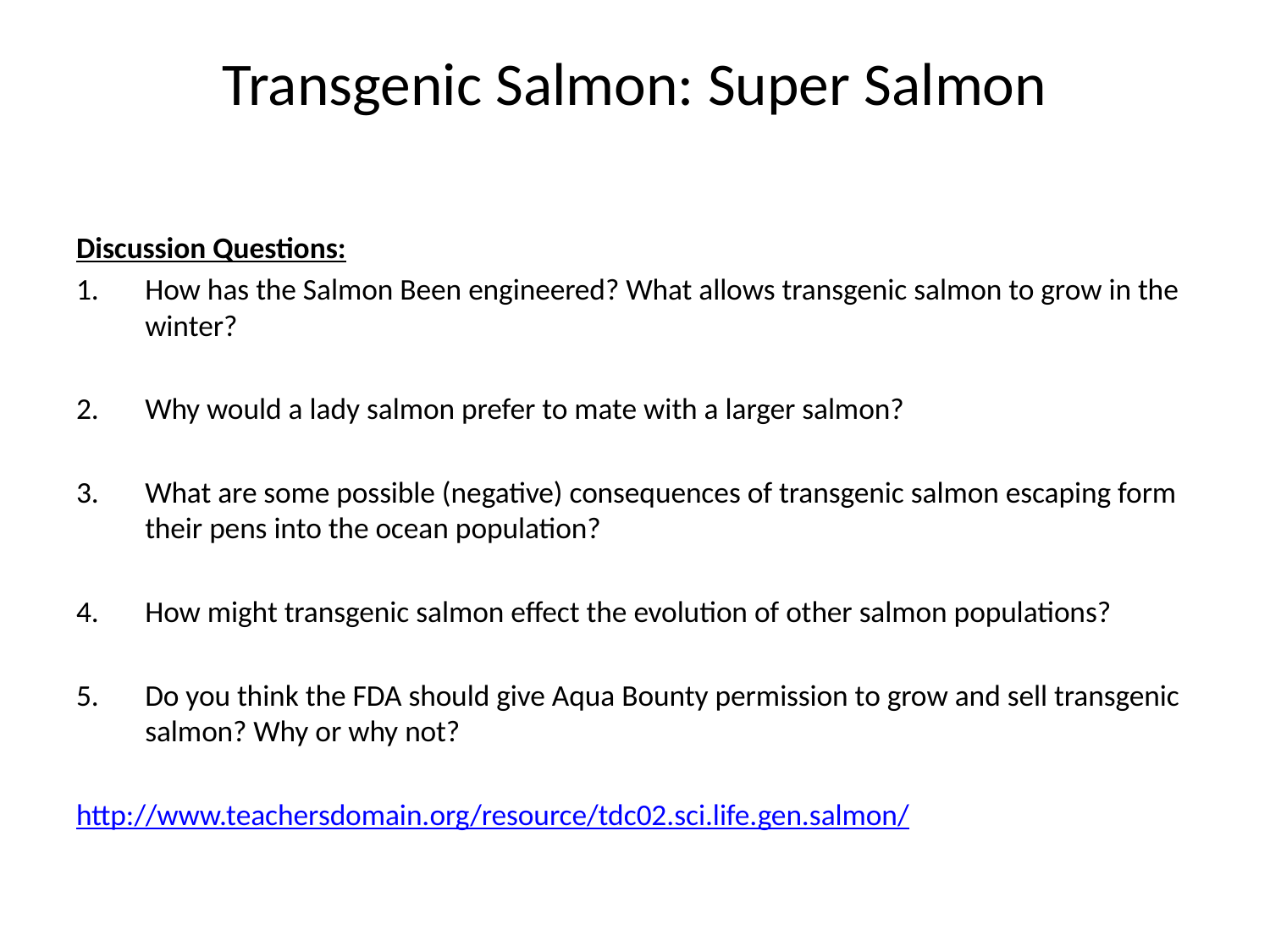

# Transgenic Salmon: Super Salmon
Discussion Questions:
How has the Salmon Been engineered? What allows transgenic salmon to grow in the winter?

Why would a lady salmon prefer to mate with a larger salmon?

What are some possible (negative) consequences of transgenic salmon escaping form their pens into the ocean population?

How might transgenic salmon effect the evolution of other salmon populations?

Do you think the FDA should give Aqua Bounty permission to grow and sell transgenic salmon? Why or why not?

http://www.teachersdomain.org/resource/tdc02.sci.life.gen.salmon/